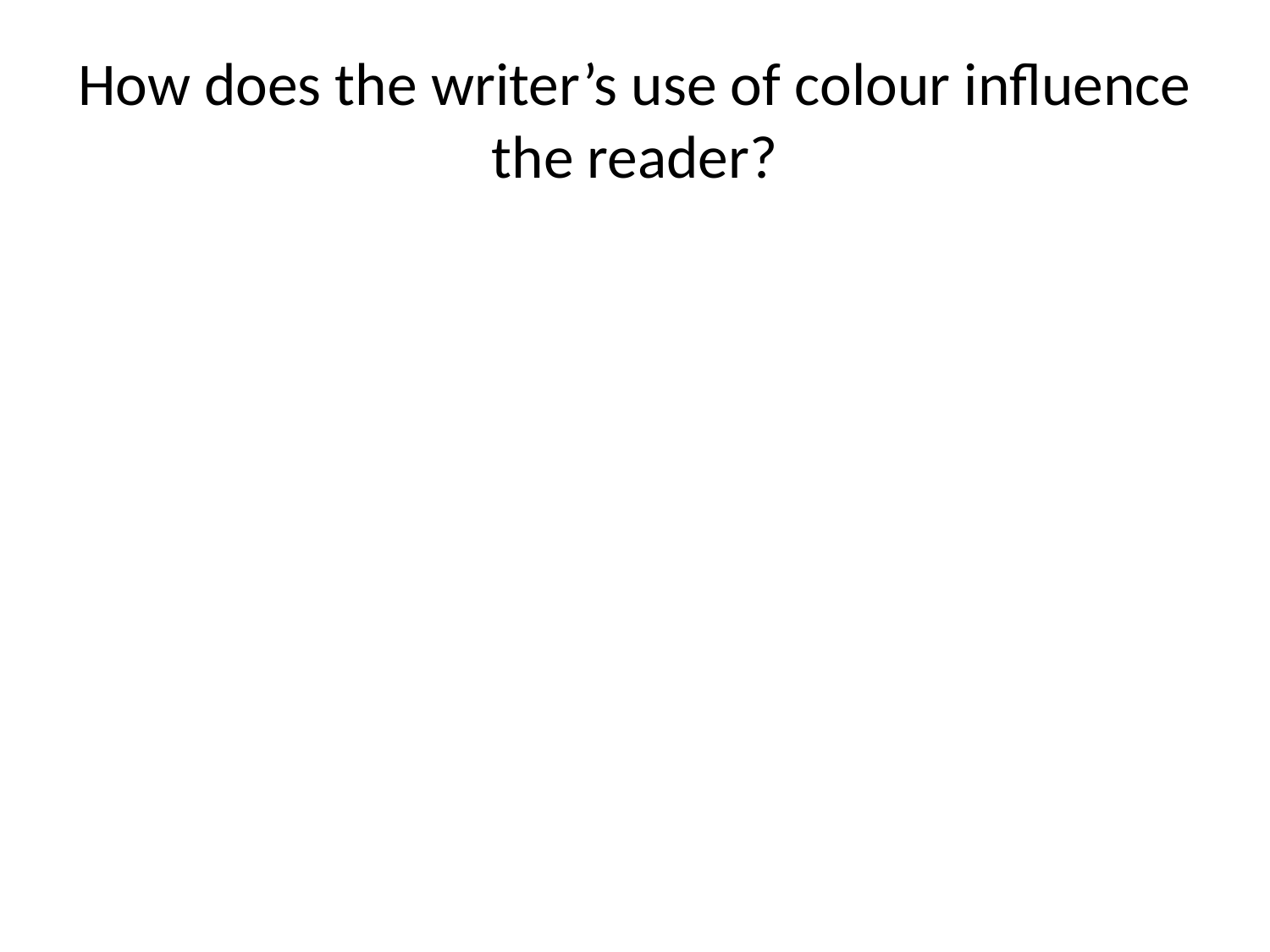

# How does the writer’s use of colour influence the reader?